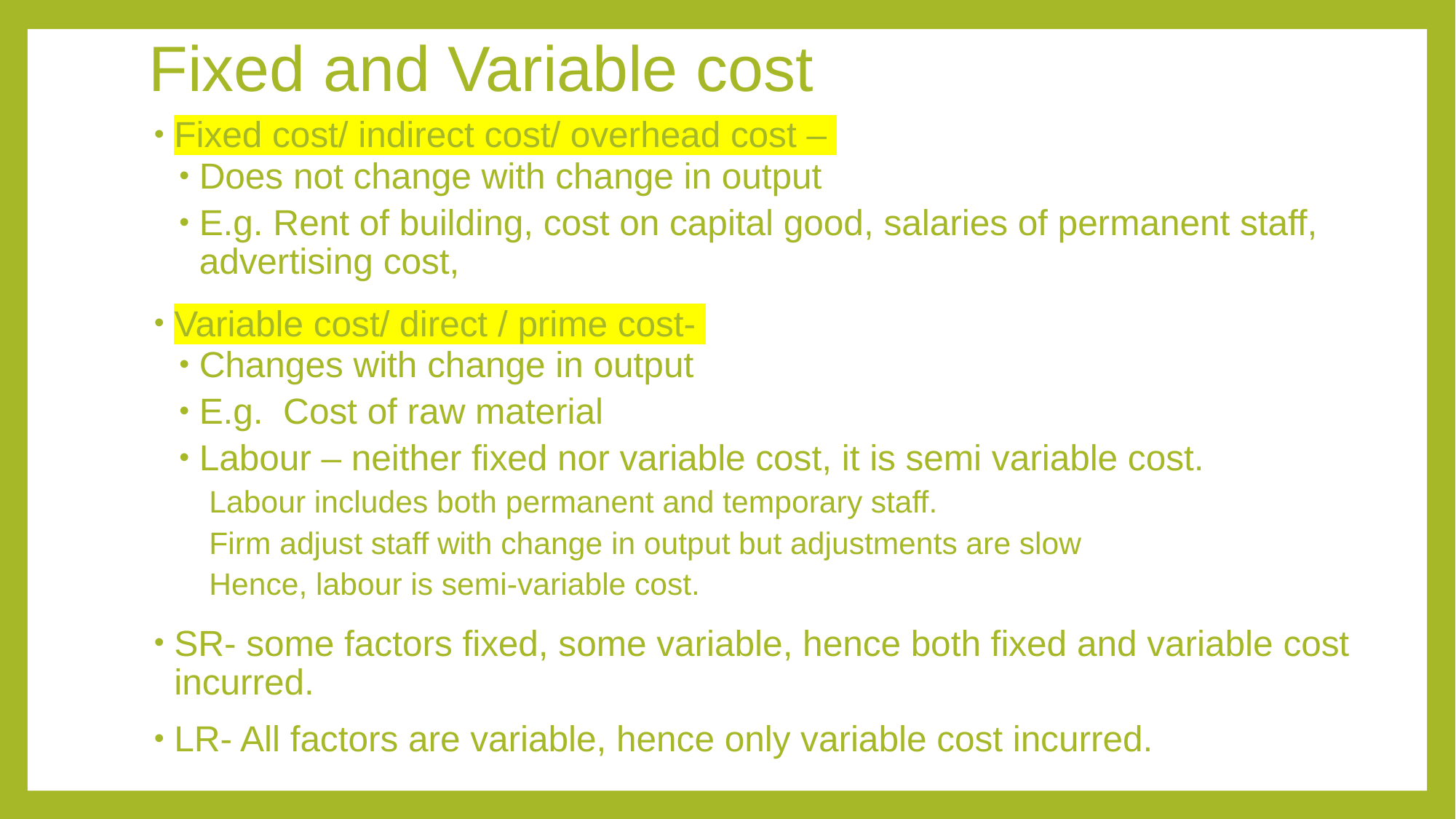

# Fixed and Variable cost
Fixed cost/ indirect cost/ overhead cost –
Does not change with change in output
E.g. Rent of building, cost on capital good, salaries of permanent staff, advertising cost,
Variable cost/ direct / prime cost-
Changes with change in output
E.g.  Cost of raw material
Labour – neither fixed nor variable cost, it is semi variable cost.
Labour includes both permanent and temporary staff.
Firm adjust staff with change in output but adjustments are slow
Hence, labour is semi-variable cost.
SR- some factors fixed, some variable, hence both fixed and variable cost incurred.
LR- All factors are variable, hence only variable cost incurred.